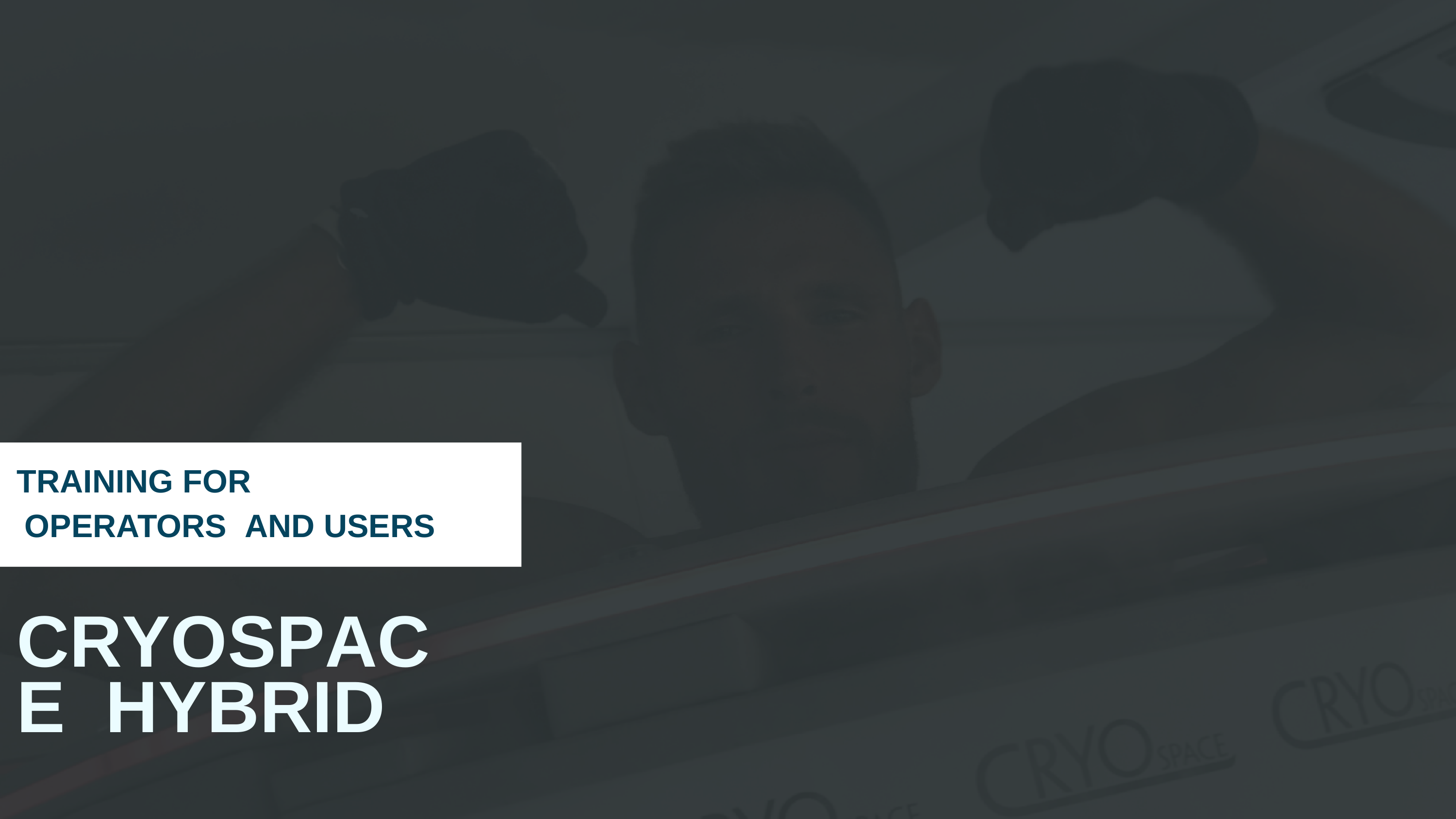

TRAINING FOR OPERATORS  AND USERS
CRYOSPACE  HYBRID